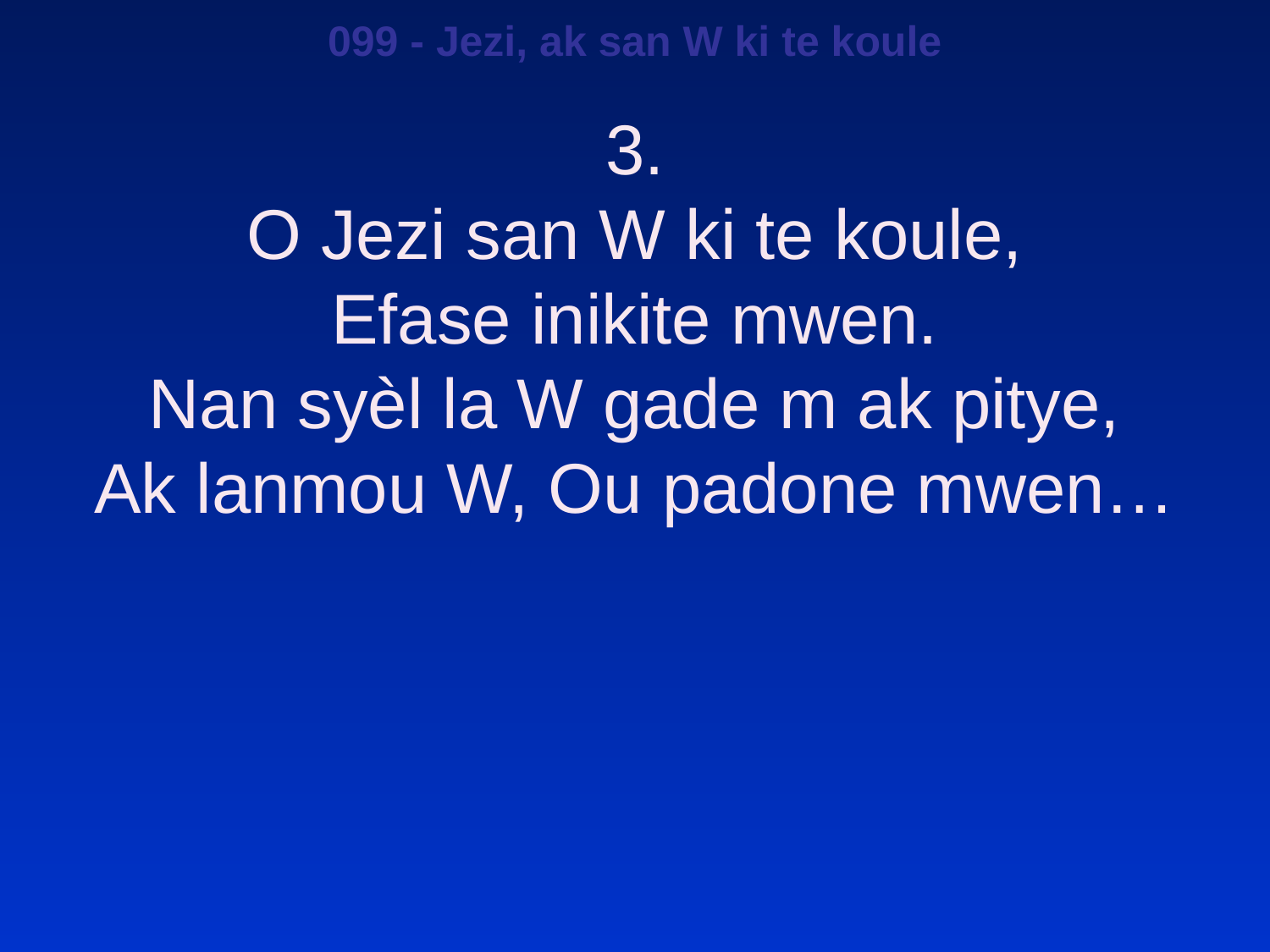

099 - Jezi, ak san W ki te koule
3.
O Jezi san W ki te koule,
Efase inikite mwen.
Nan syèl la W gade m ak pitye,
Ak lanmou W, Ou padone mwen…